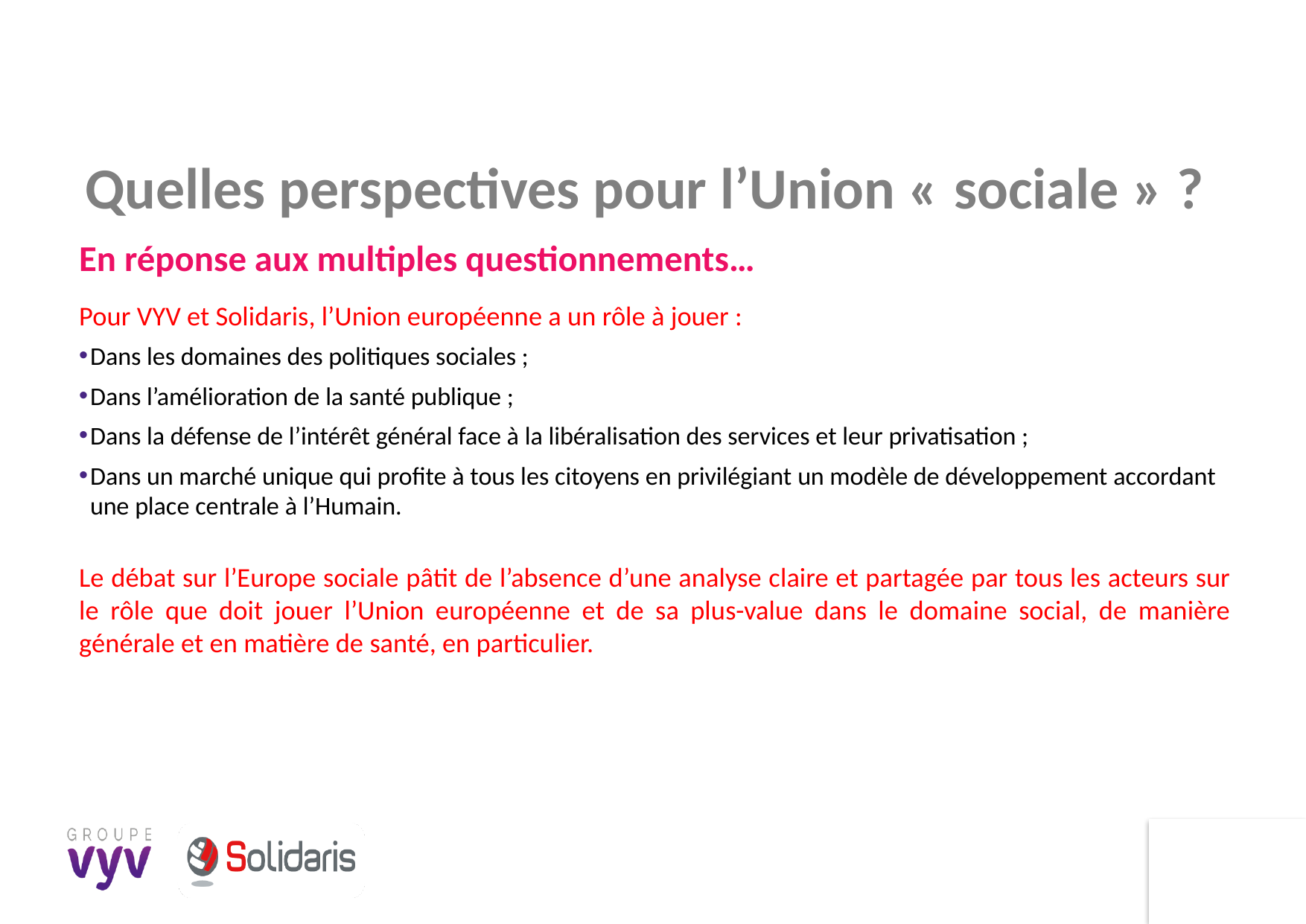

Quelles perspectives pour l’Union « sociale » ?

En réponse aux multiples questionnements…

Pour VYV et Solidaris, l’Union européenne a un rôle à jouer :
Dans les domaines des politiques sociales ;
Dans l’amélioration de la santé publique ;
Dans la défense de l’intérêt général face à la libéralisation des services et leur privatisation ;
Dans un marché unique qui profite à tous les citoyens en privilégiant un modèle de développement accordant une place centrale à l’Humain.

Le débat sur l’Europe sociale pâtit de l’absence d’une analyse claire et partagée par tous les acteurs sur le rôle que doit jouer l’Union européenne et de sa plus-value dans le domaine social, de manière générale et en matière de santé, en particulier.